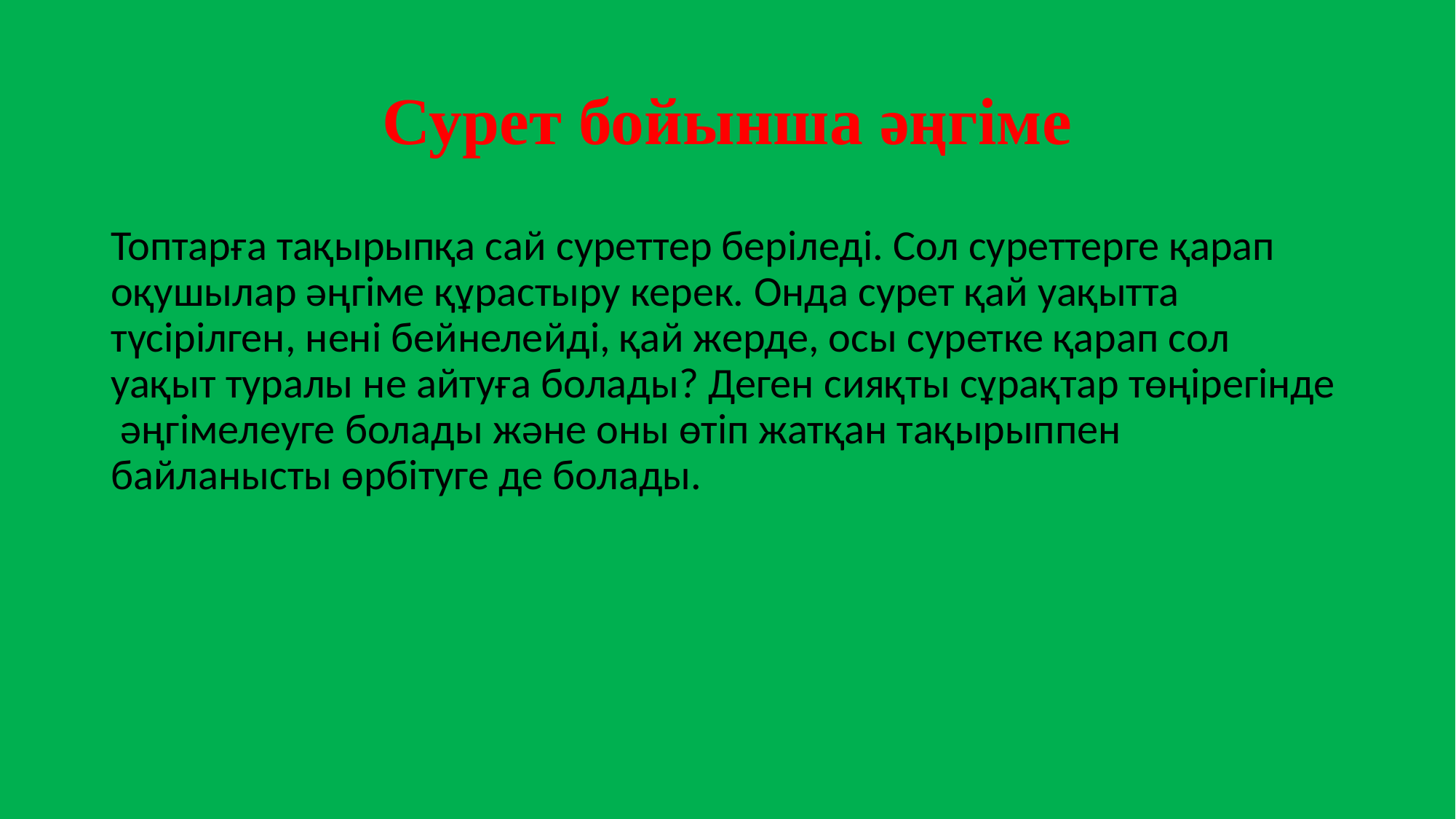

# Сурет бойынша әңгіме
Топтарға тақырыпқа сай суреттер беріледі. Сол суреттерге қарап оқушылар әңгіме құрастыру керек. Онда сурет қай уақытта түсірілген, нені бейнелейді, қай жерде, осы суретке қарап сол уақыт туралы не айтуға болады? Деген сияқты сұрақтар төңірегінде  әңгімелеуге болады және оны өтіп жатқан тақырыппен байланысты өрбітуге де болады.